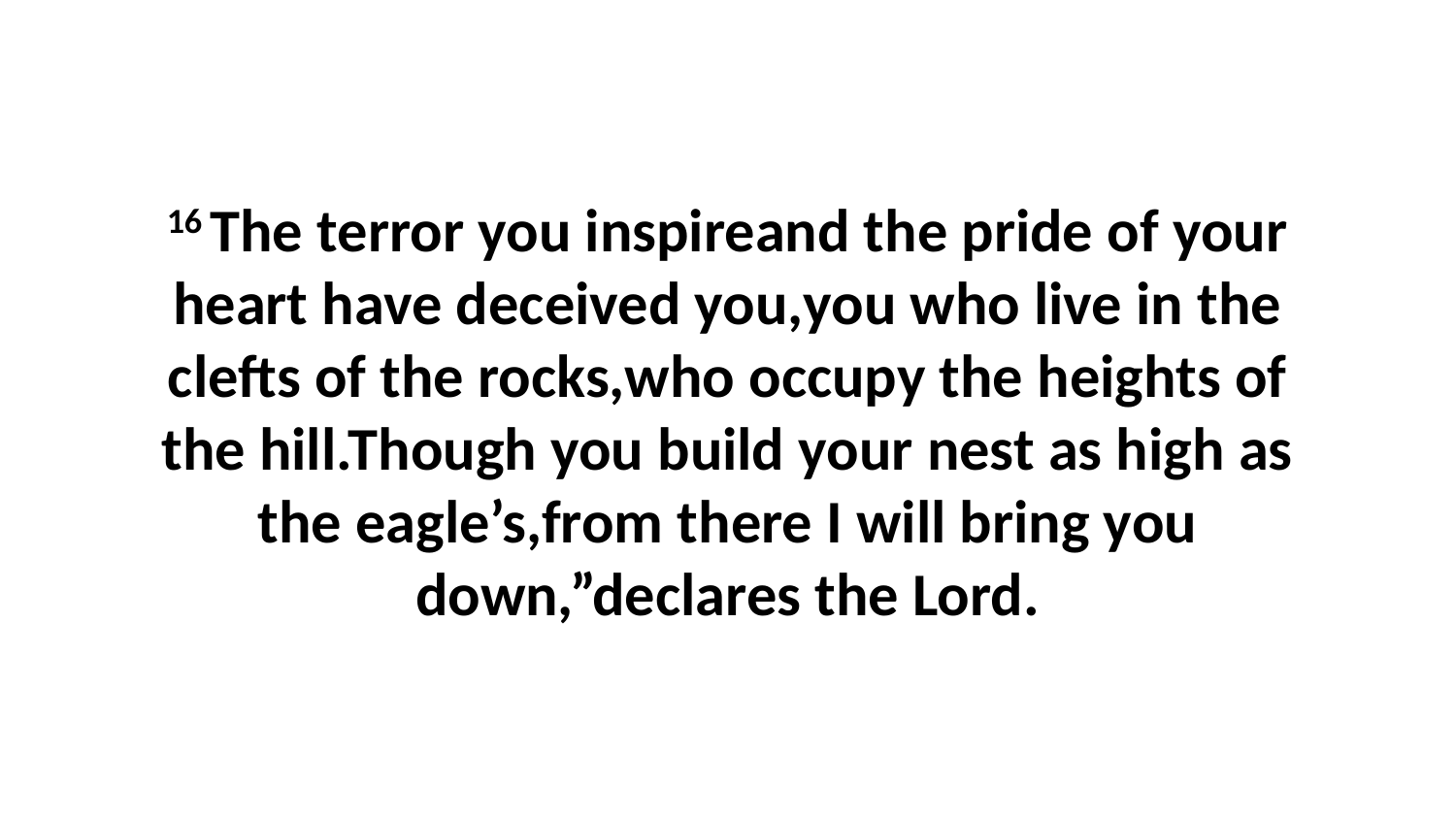

16 The terror you inspireand the pride of your heart have deceived you,you who live in the clefts of the rocks,who occupy the heights of the hill.Though you build your nest as high as the eagle’s,from there I will bring you down,”declares the Lord.